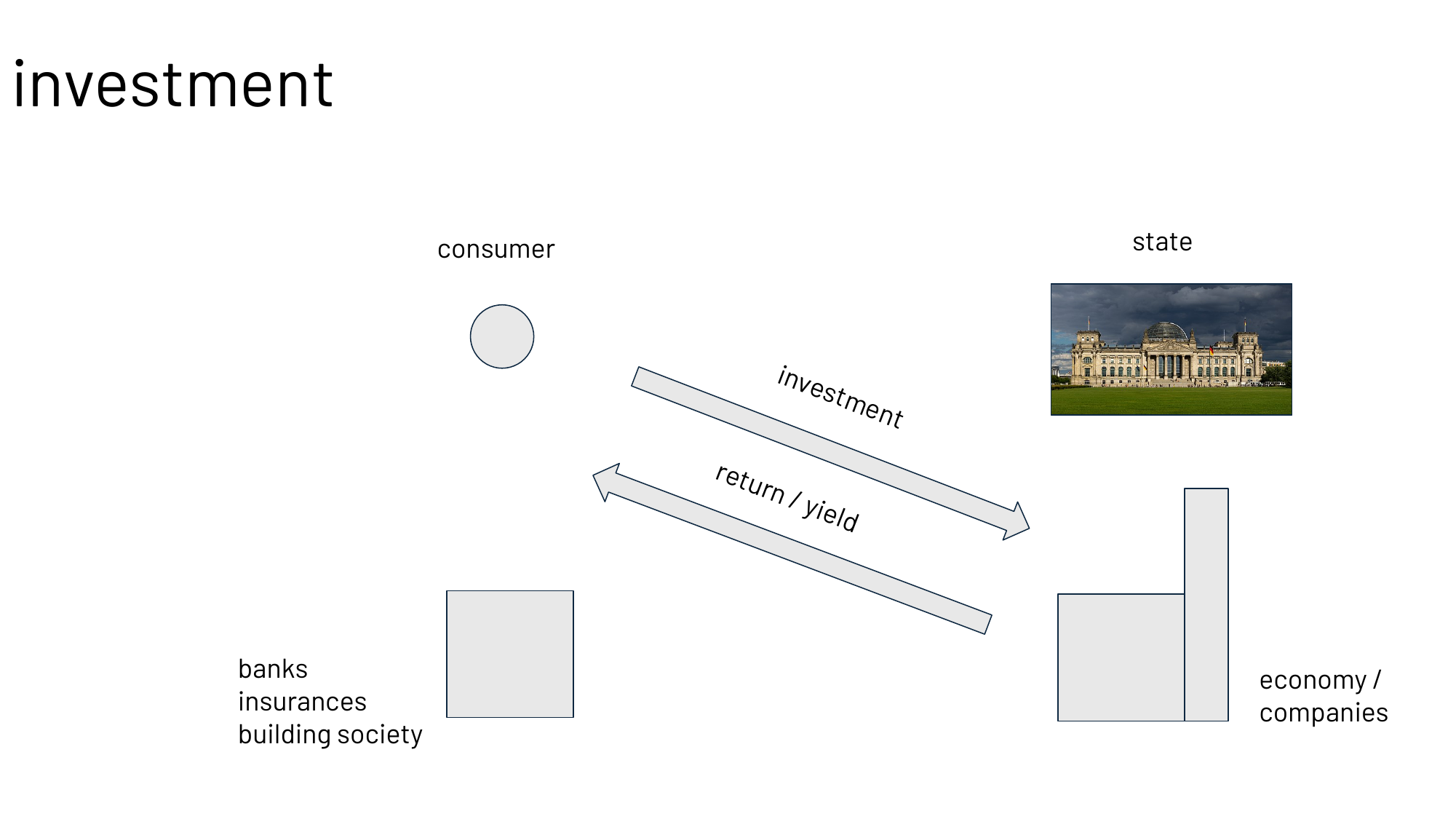

# investment
state
consumer

investment

return / yield

banks
insurances
building society

economy / companies